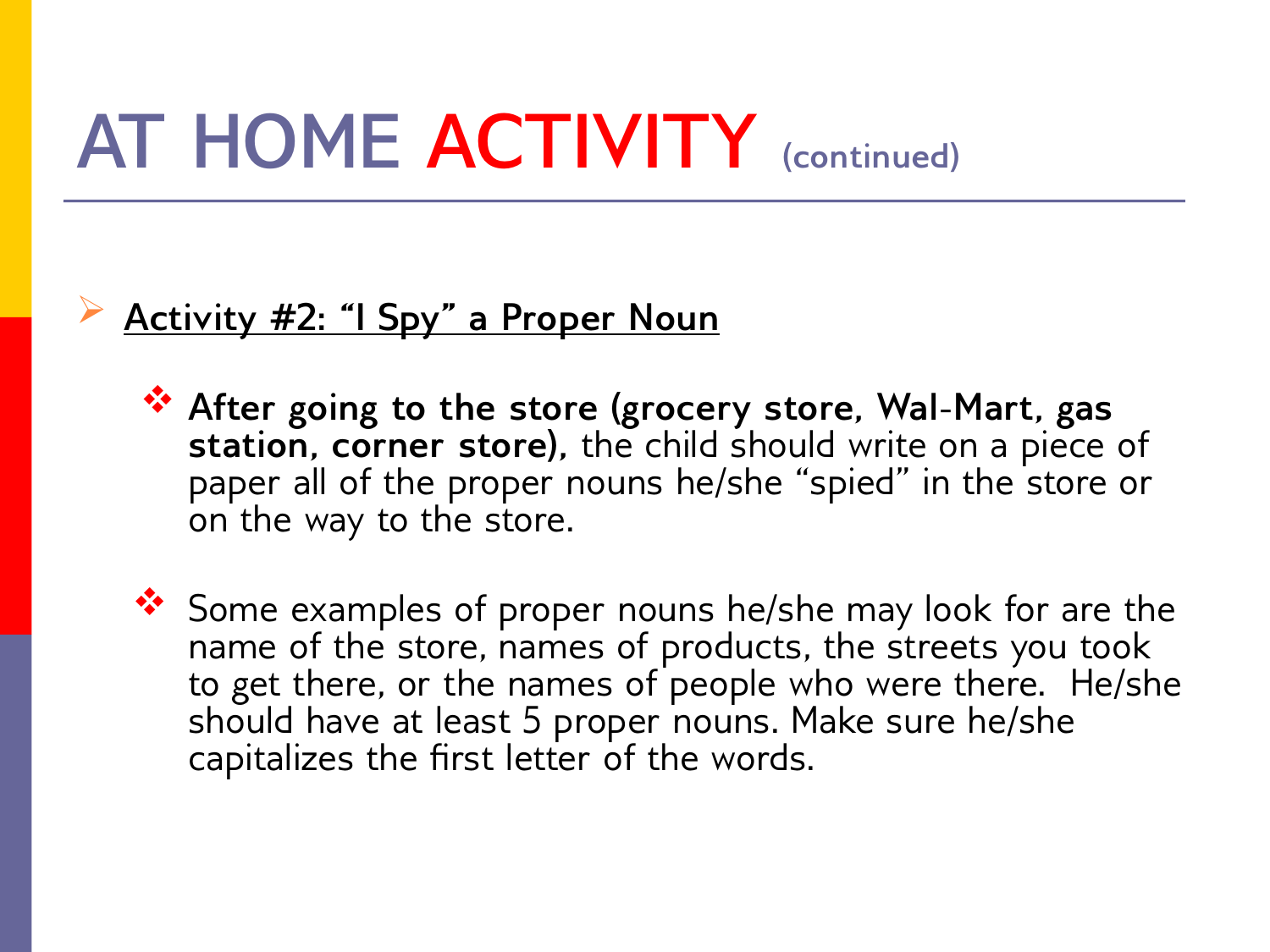

# AT HOME ACTIVITY (continued)
Activity #2: “I Spy” a Proper Noun

After going to the store (grocery store, Wal-Mart, gas station, corner store), the child should write on a piece of paper all of the proper nouns he/she “spied” in the store or on the way to the store.

Some examples of proper nouns he/she may look for are the name of the store, names of products, the streets you took to get there, or the names of people who were there.  He/she should have at least 5 proper nouns. Make sure he/she capitalizes the first letter of the words.